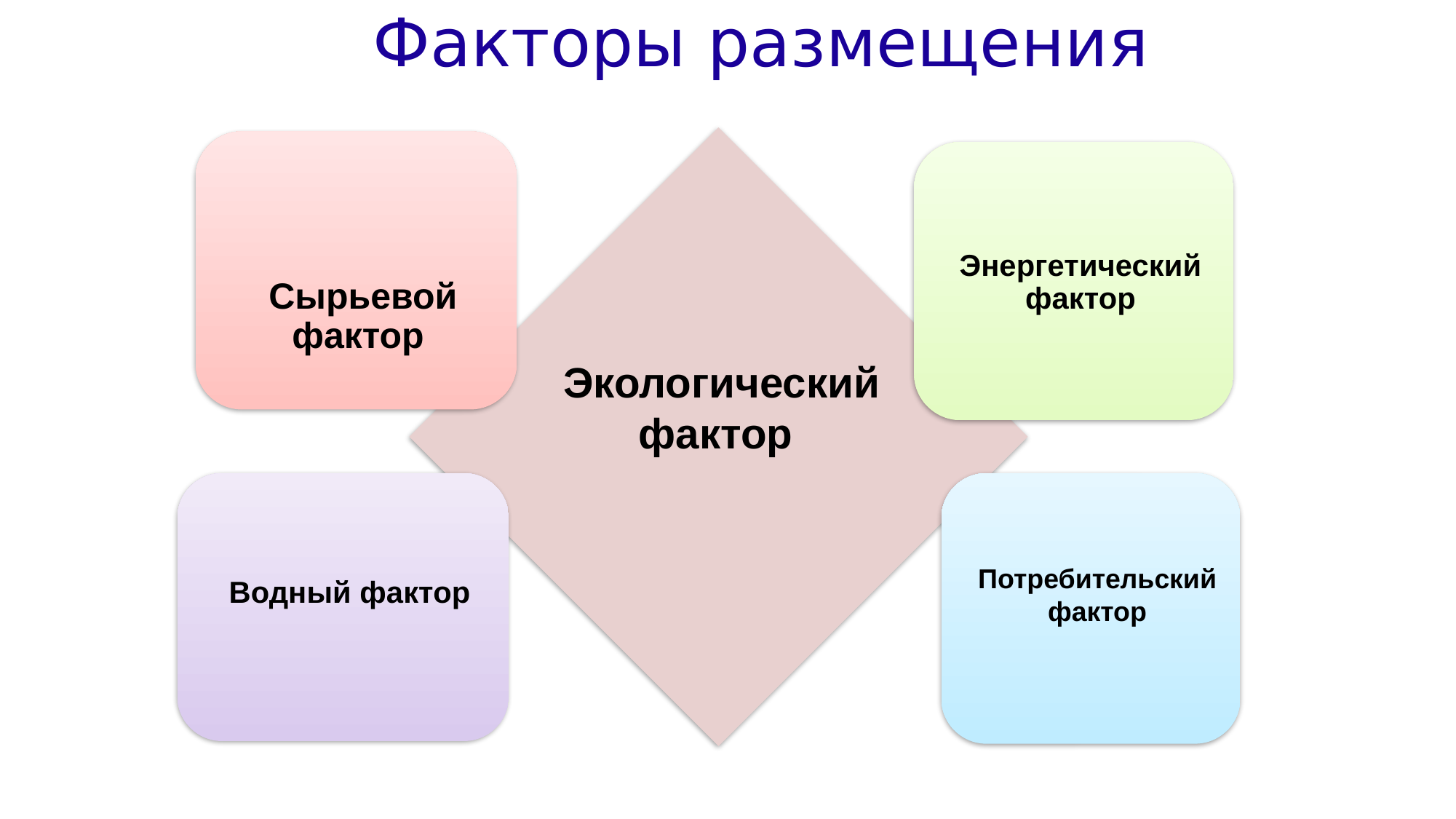

# Факторы размещения

Сырьевой фактор

Энергетический фактор

Водный фактор

Потребительский фактор

Экологический
фактор